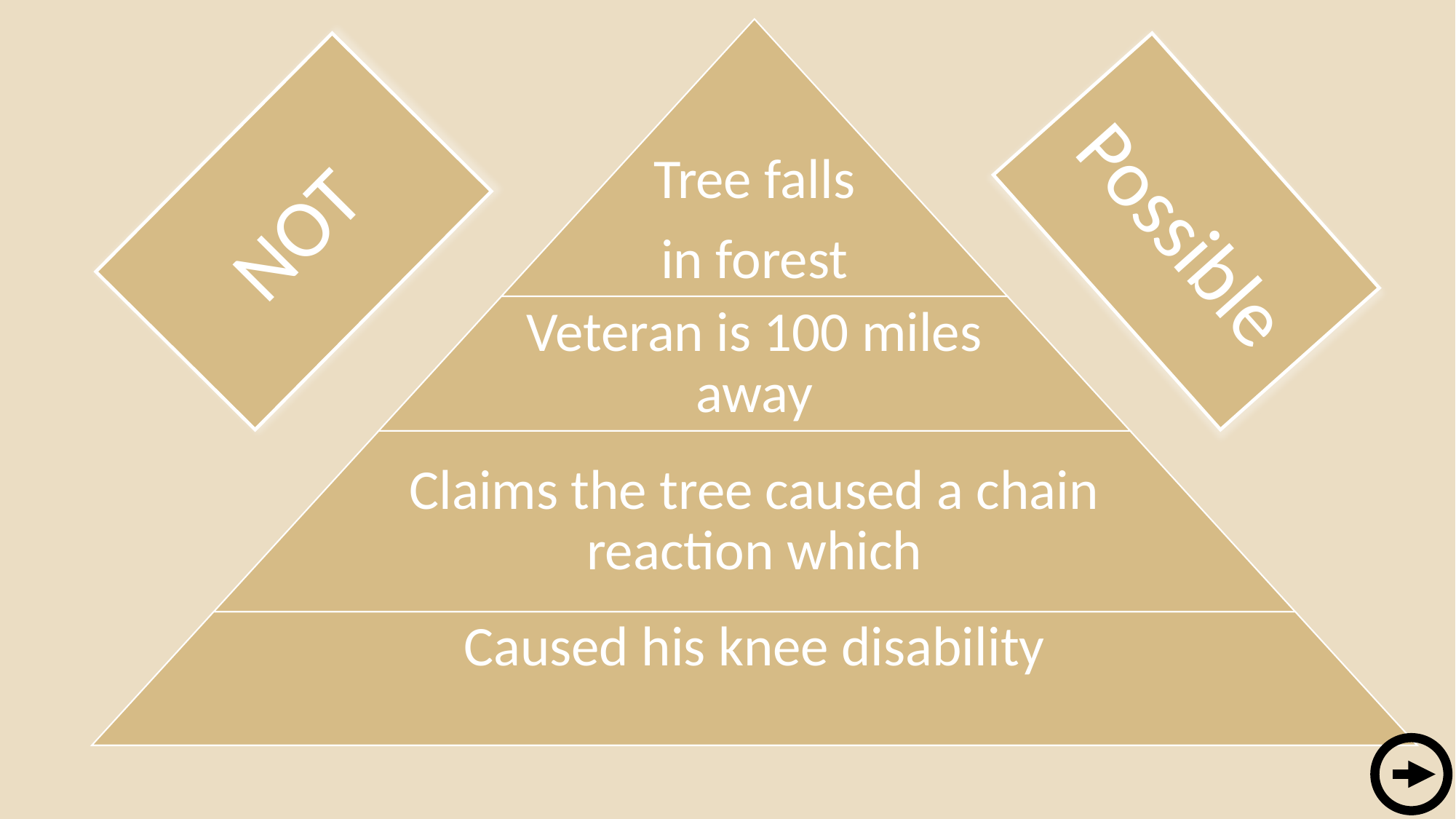

Tree falls
in forest
Veteran is 100 miles away
Claims the tree caused a chain reaction which
Caused his knee disability
NOT
Possible